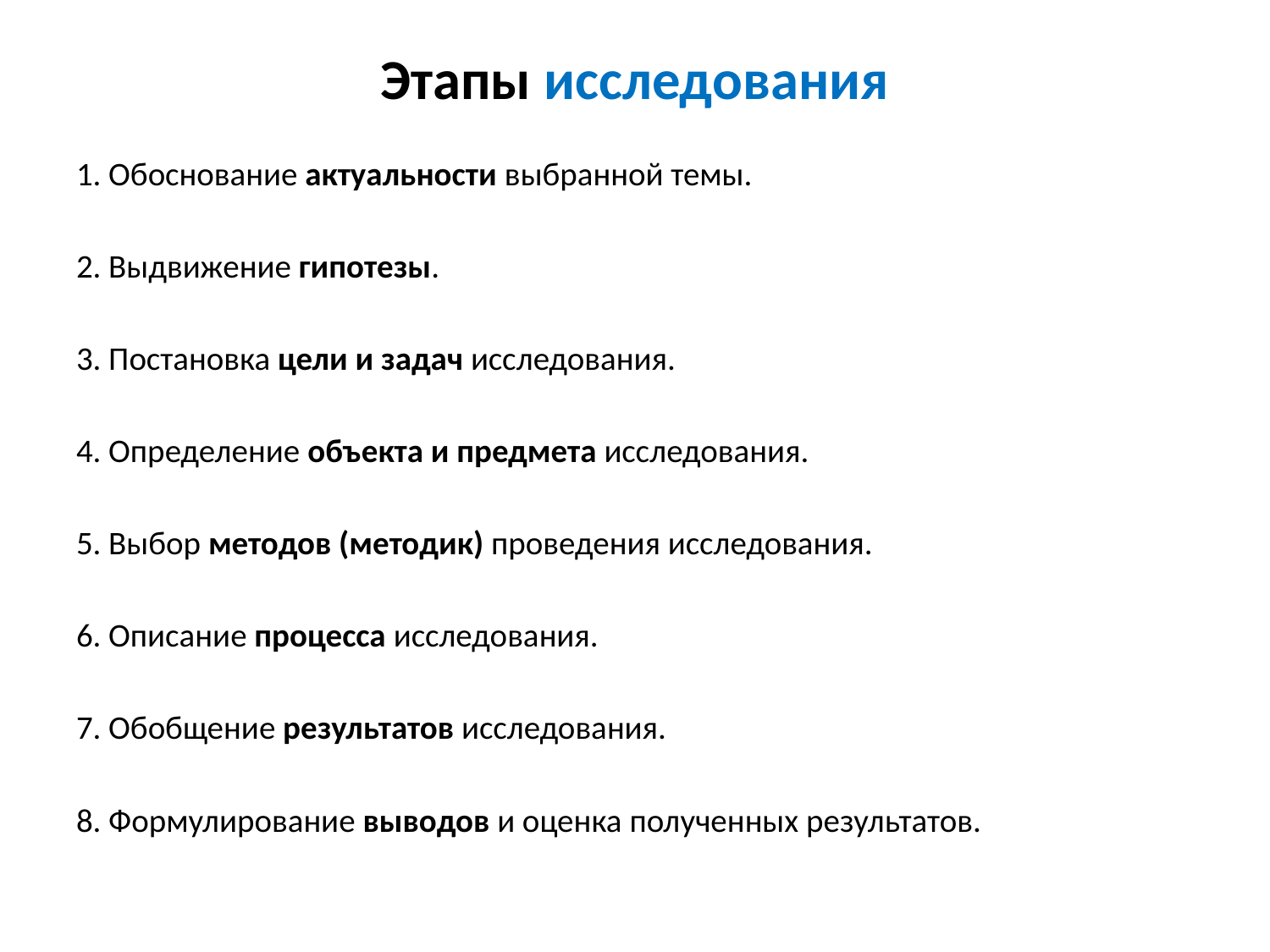

# Этапы исследования
1. Обоснование актуальности выбранной темы.

2. Выдвижение гипотезы.

3. Постановка цели и задач исследования.

4. Определение объекта и предмета исследования.

5. Выбор методов (методик) проведения исследования.

6. Описание процесса исследования.

7. Обобщение результатов исследования.

8. Формулирование выводов и оценка полученных результатов.